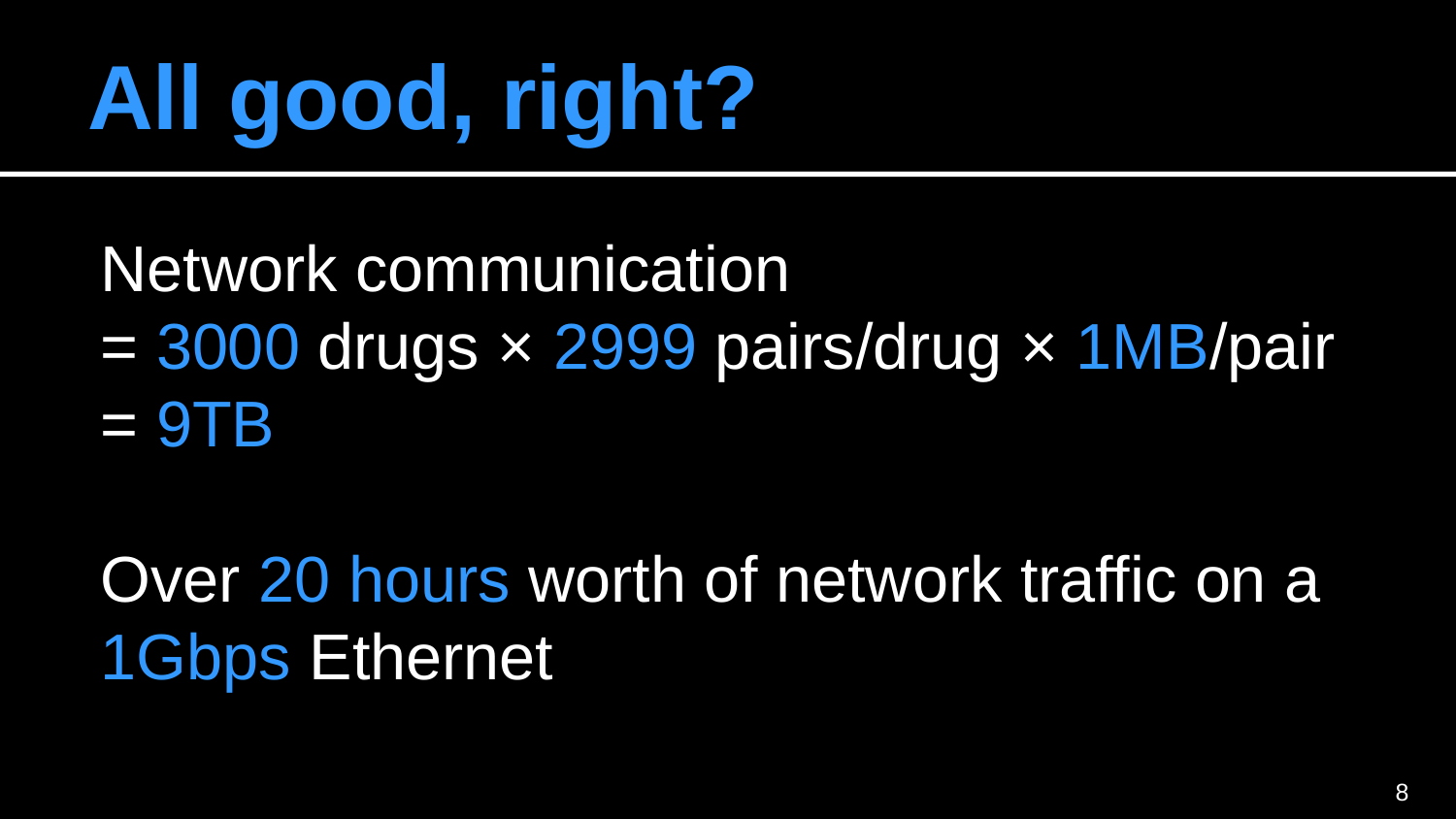

# All good, right?
Network communication
= 3000 drugs × 2999 pairs/drug × 1MB/pair
= 9TB

Over 20 hours worth of network traffic on a
1Gbps Ethernet
8